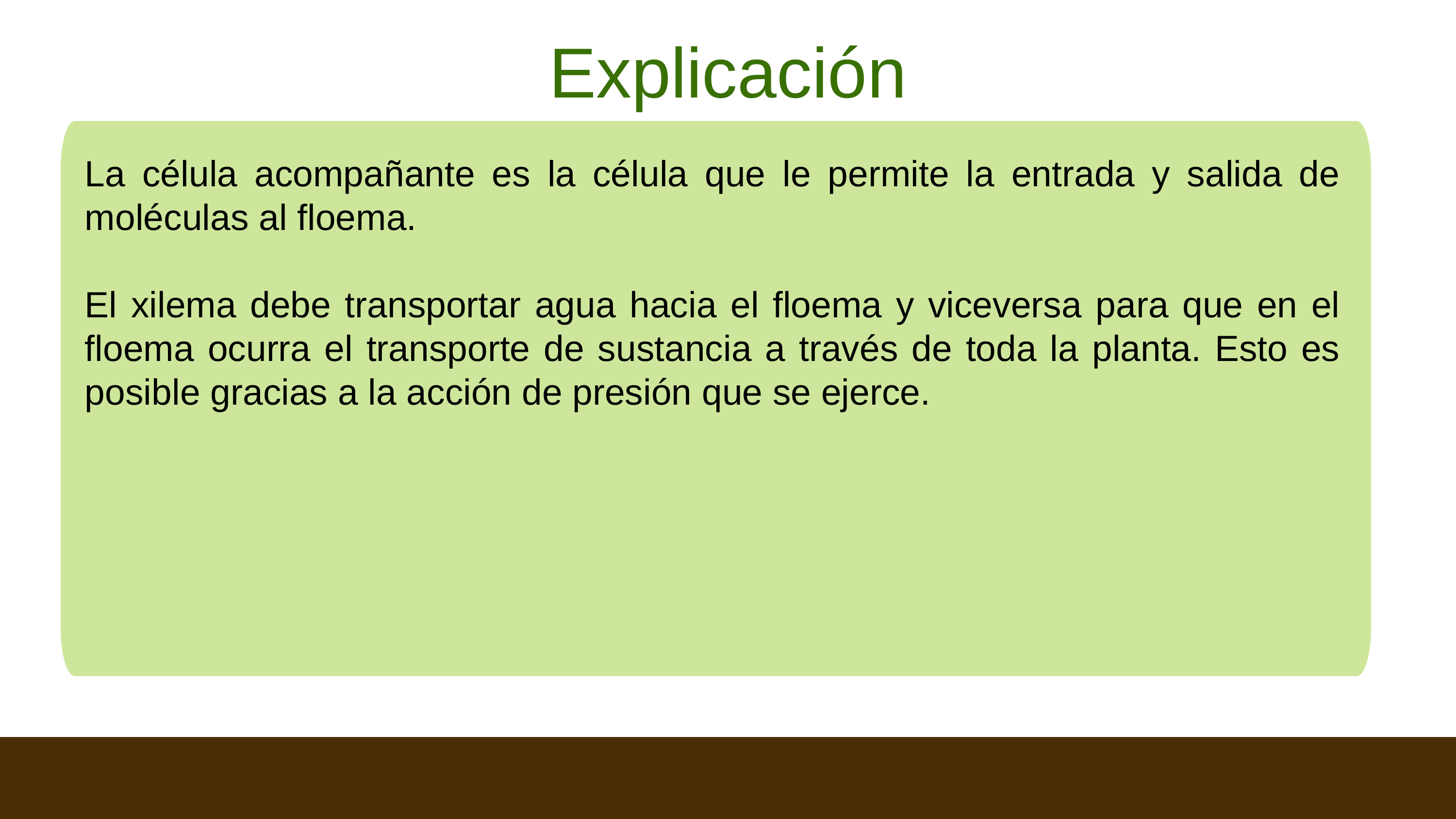

Explicación

La célula acompañante es la célula que le permite la entrada y salida de moléculas al floema.

El xilema debe transportar agua hacia el floema y viceversa para que en el floema ocurra el transporte de sustancia a través de toda la planta. Esto es posible gracias a la acción de presión que se ejerce.